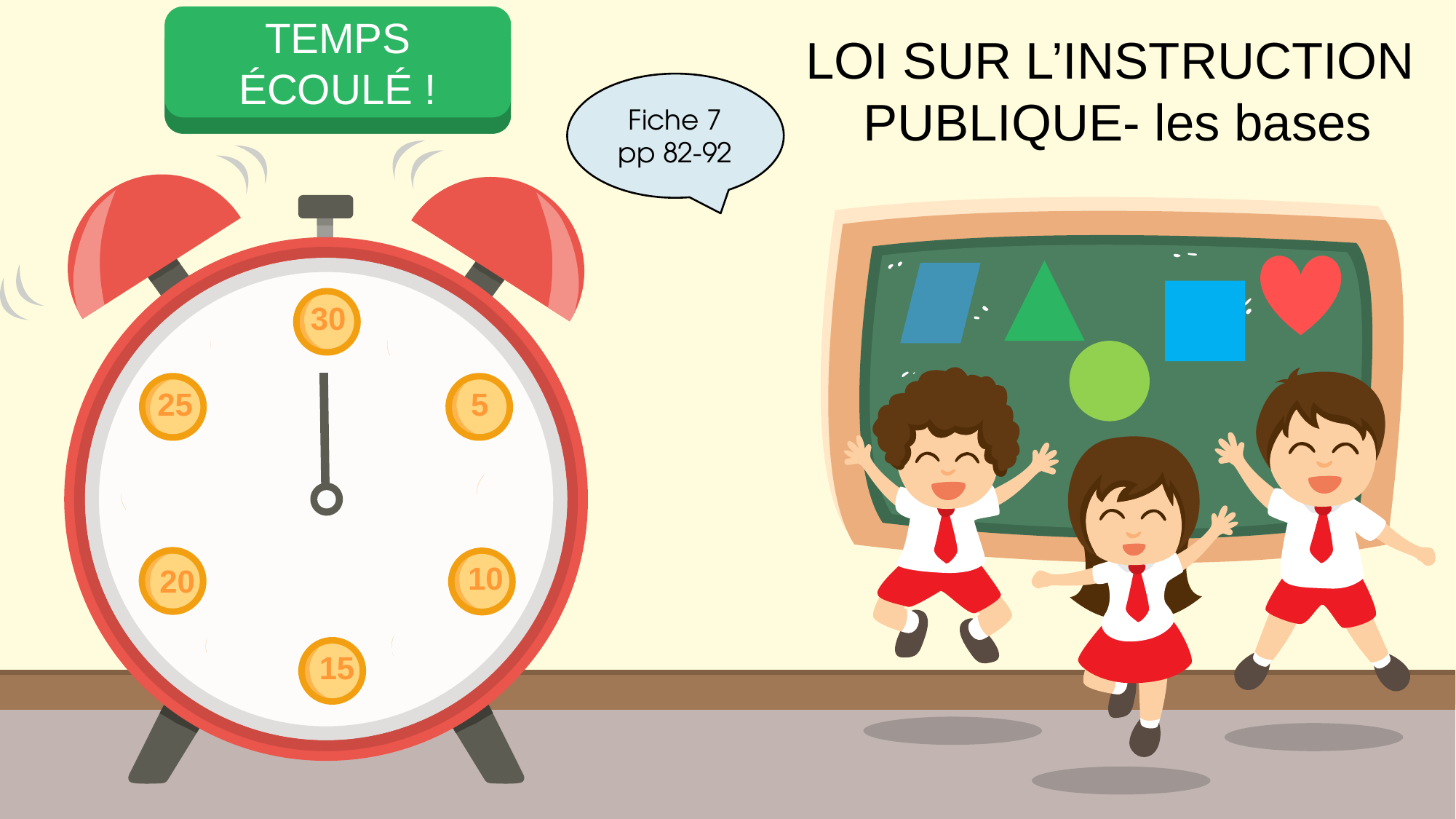

DÉMARRER LE MINUTEUR

TEMPS ÉCOULÉ !

LOI SUR L’INSTRUCTION
PUBLIQUE- les bases
Fiche 7 pp 82-92

30

25

5

20

10

15